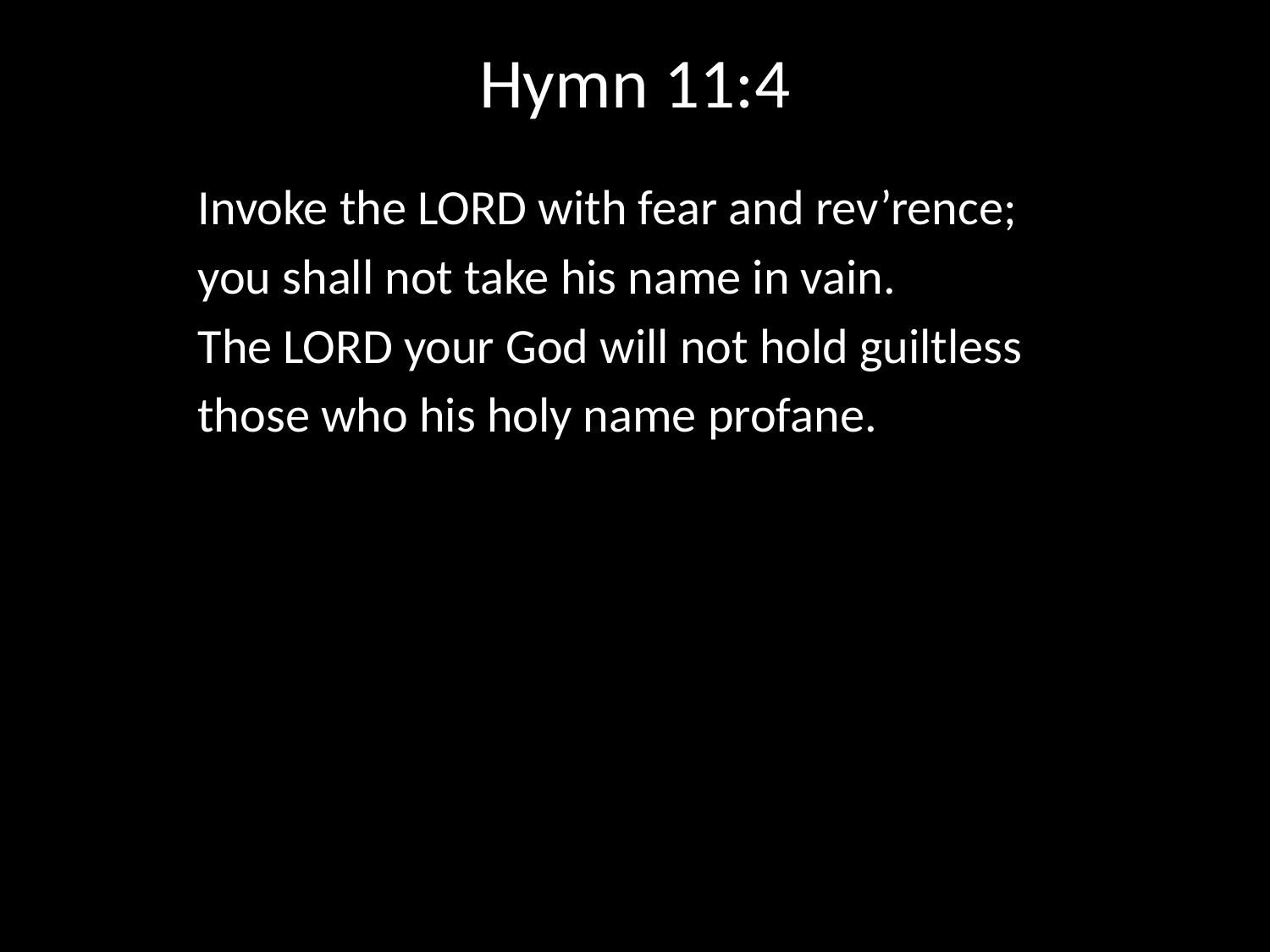

# Hymn 11:4
Invoke the LORD with fear and rev’rence;
you shall not take his name in vain.
The LORD your God will not hold guiltless
those who his holy name profane.